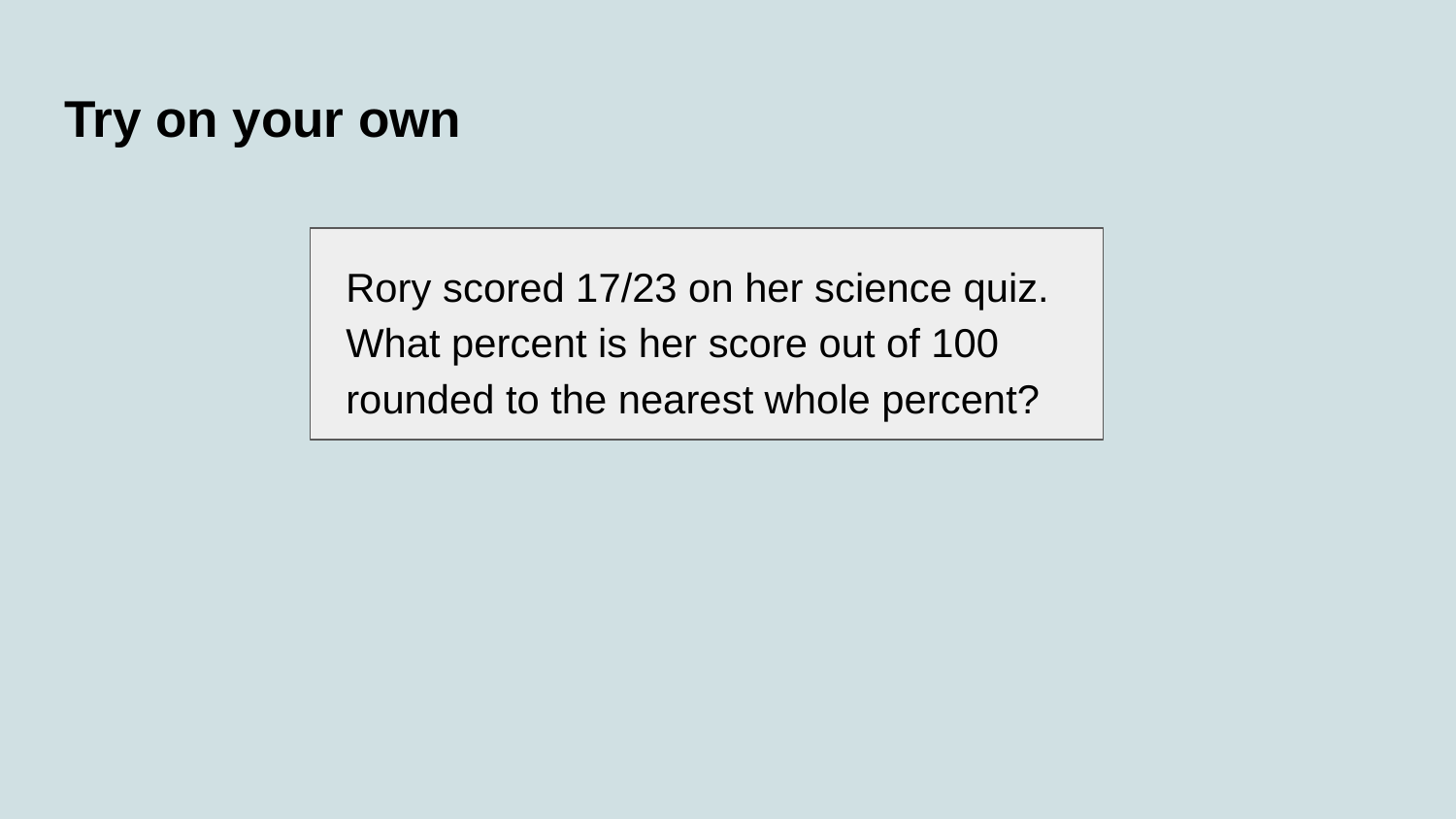

# Try on your own

Rory scored 17/23 on her science quiz. What percent is her score out of 100 rounded to the nearest whole percent?